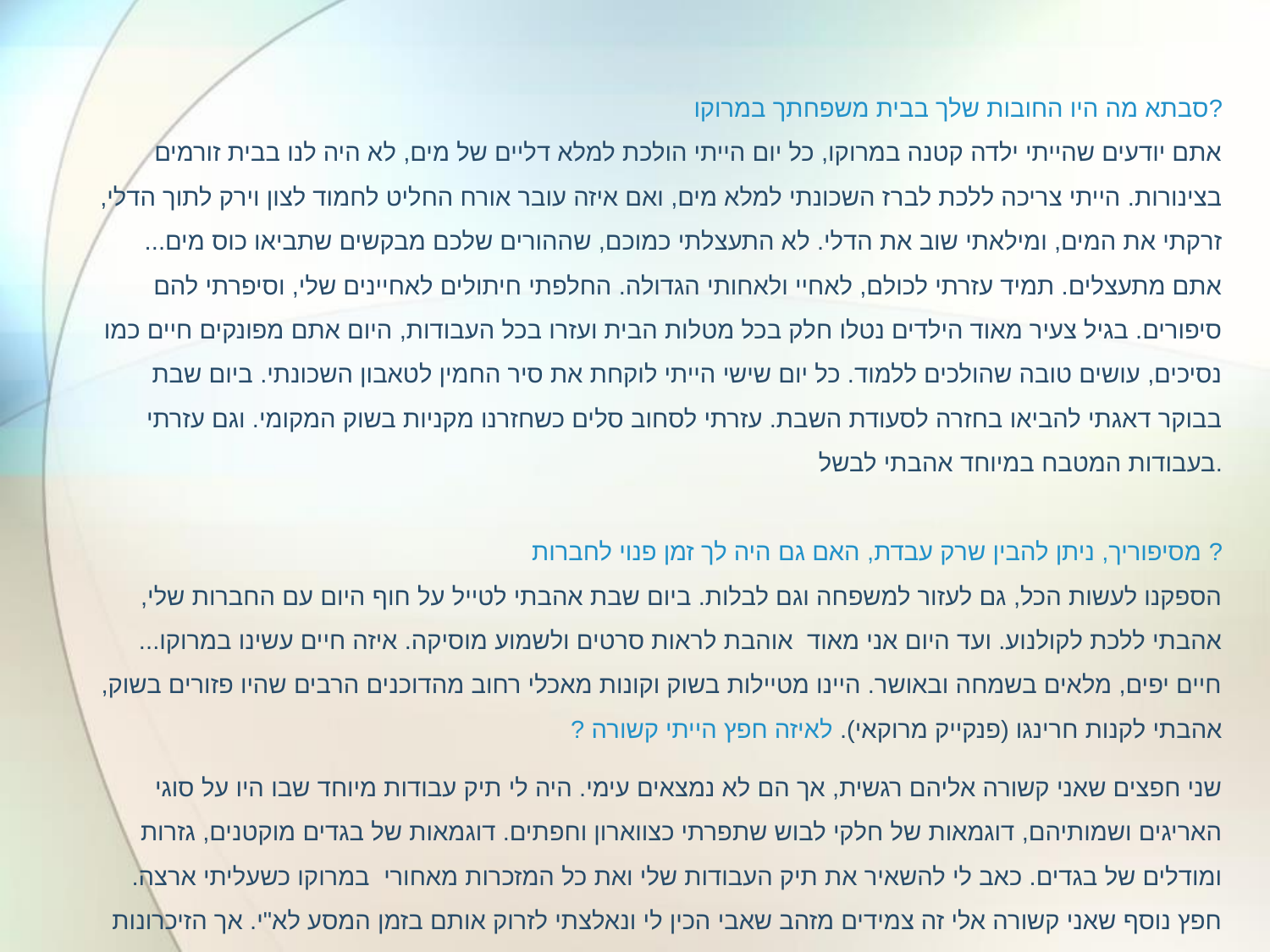

סבתא מה היו החובות שלך בבית משפחתך במרוקו?
אתם יודעים שהייתי ילדה קטנה במרוקו, כל יום הייתי הולכת למלא דליים של מים, לא היה לנו בבית זורמים בצינורות. הייתי צריכה ללכת לברז השכונתי למלא מים, ואם איזה עובר אורח החליט לחמוד לצון וירק לתוך הדלי, זרקתי את המים, ומילאתי שוב את הדלי. לא התעצלתי כמוכם, שההורים שלכם מבקשים שתביאו כוס מים... אתם מתעצלים. תמיד עזרתי לכולם, לאחיי ולאחותי הגדולה. החלפתי חיתולים לאחיינים שלי, וסיפרתי להם סיפורים. בגיל צעיר מאוד הילדים נטלו חלק בכל מטלות הבית ועזרו בכל העבודות, היום אתם מפונקים חיים כמו נסיכים, עושים טובה שהולכים ללמוד. כל יום שישי הייתי לוקחת את סיר החמין לטאבון השכונתי. ביום שבת בבוקר דאגתי להביאו בחזרה לסעודת השבת. עזרתי לסחוב סלים כשחזרנו מקניות בשוק המקומי. וגם עזרתי בעבודות המטבח במיוחד אהבתי לבשל.

מסיפוריך, ניתן להבין שרק עבדת, האם גם היה לך זמן פנוי לחברות ?
הספקנו לעשות הכל, גם לעזור למשפחה וגם לבלות. ביום שבת אהבתי לטייל על חוף היום עם החברות שלי, אהבתי ללכת לקולנוע. ועד היום אני מאוד  אוהבת לראות סרטים ולשמוע מוסיקה. איזה חיים עשינו במרוקו... חיים יפים, מלאים בשמחה ובאושר. היינו מטיילות בשוק וקונות מאכלי רחוב מהדוכנים הרבים שהיו פזורים בשוק, אהבתי לקנות חרינגו (פנקייק מרוקאי). לאיזה חפץ הייתי קשורה ?
שני חפצים שאני קשורה אליהם רגשית, אך הם לא נמצאים עימי. היה לי תיק עבודות מיוחד שבו היו על סוגי האריגים ושמותיהם, דוגמאות של חלקי לבוש שתפרתי כצווארון וחפתים. דוגמאות של בגדים מוקטנים, גזרות ומודלים של בגדים. כאב לי להשאיר את תיק העבודות שלי ואת כל המזכרות מאחורי  במרוקו כשעליתי ארצה. חפץ נוסף שאני קשורה אלי זה צמידים מזהב שאבי הכין לי ונאלצתי לזרוק אותם בזמן המסע לא"י. אך הזיכרונות והמראות ממרוקו חקוקים בליבי.